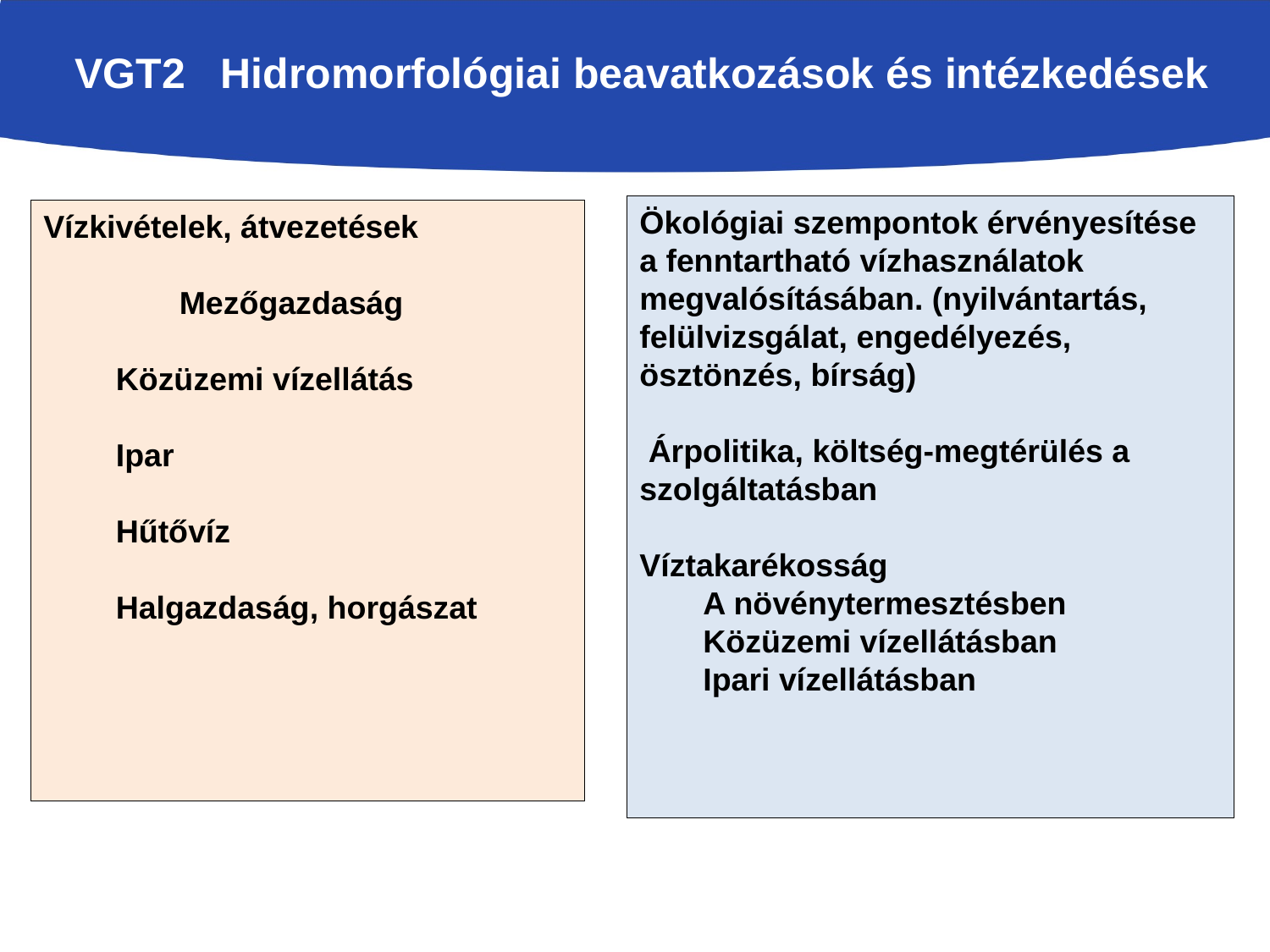

# VGT2   Hidromorfológiai beavatkozások és intézkedések
Ökológiai szempontok érvényesítése a fenntartható vízhasználatok megvalósításában. (nyilvántartás, felülvizsgálat, engedélyezés, ösztönzés, bírság)

 Árpolitika, költség-megtérülés a szolgáltatásban

Víztakarékosság
A növénytermesztésben
Közüzemi vízellátásban
Ipari vízellátásban

Vízkivételek, átvezetések

	 Mezőgazdaság

 Közüzemi vízellátás

 Ipar

 Hűtővíz

 Halgazdaság, horgászat